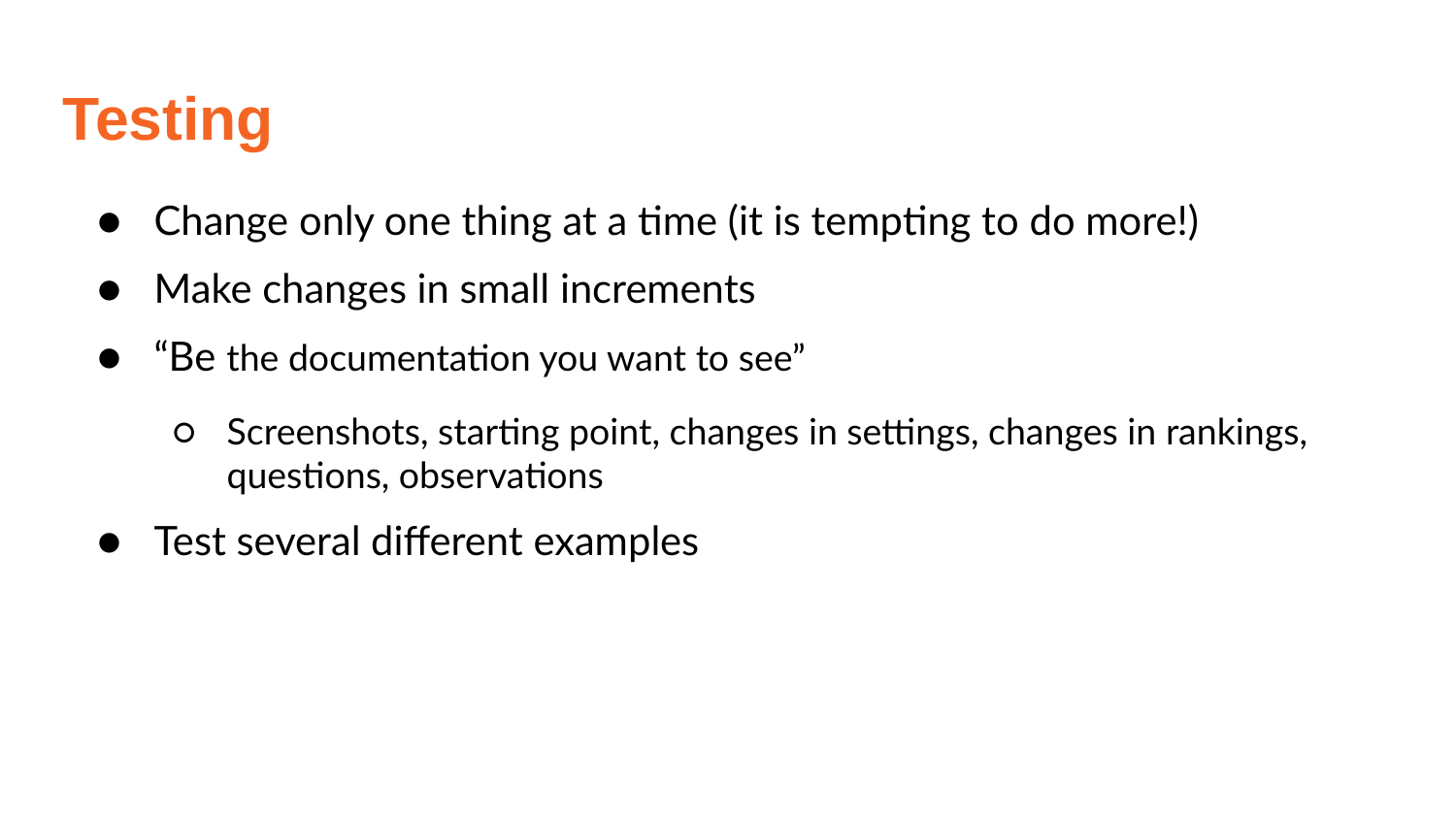

# Testing
Change only one thing at a time (it is tempting to do more!)
Make changes in small increments
“Be the documentation you want to see”
Screenshots, starting point, changes in settings, changes in rankings, questions, observations
Test several different examples